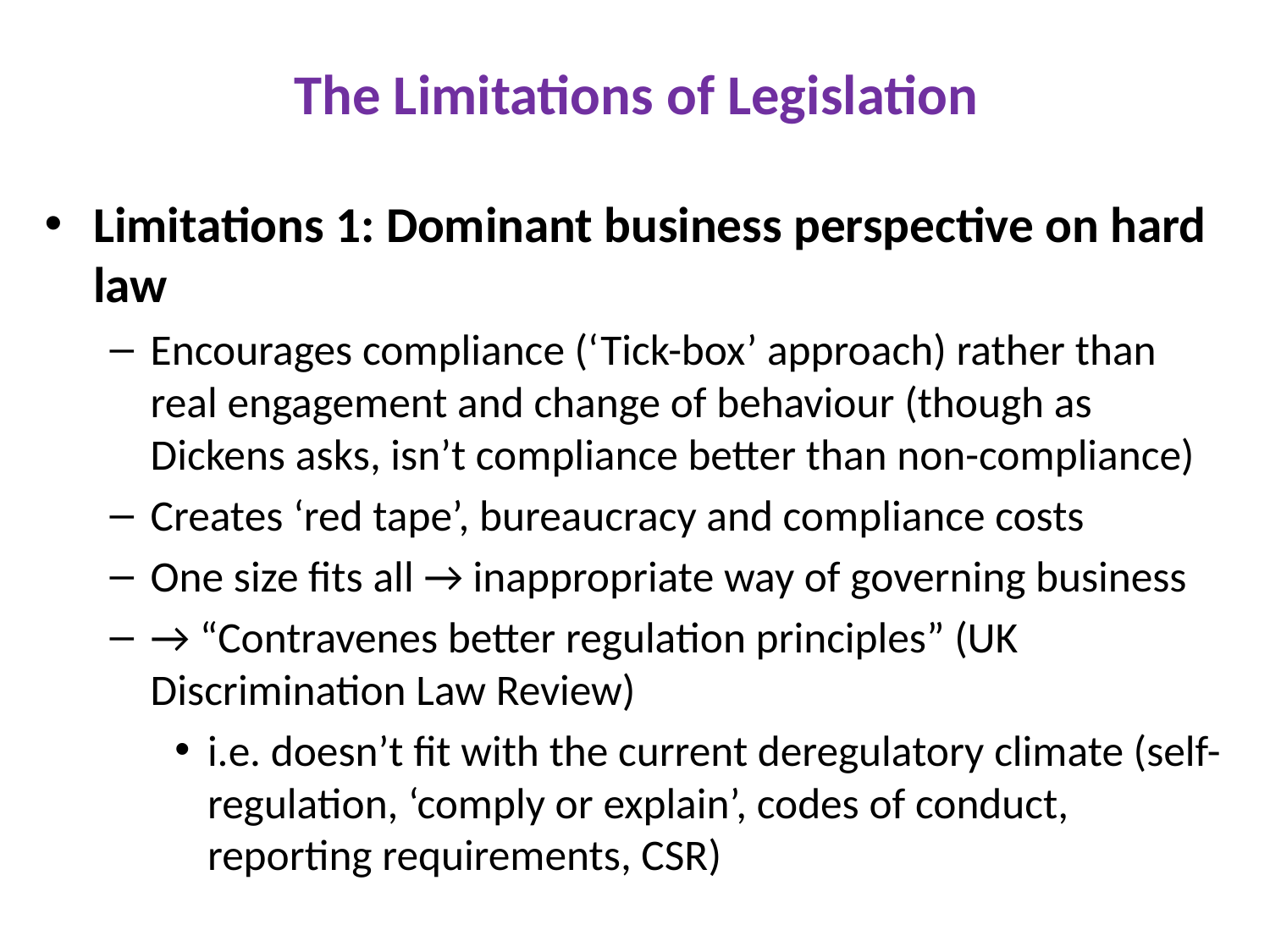

# The Limitations of Legislation
Limitations 1: Dominant business perspective on hard law
Encourages compliance (‘Tick-box’ approach) rather than real engagement and change of behaviour (though as Dickens asks, isn’t compliance better than non-compliance)
Creates ‘red tape’, bureaucracy and compliance costs
One size fits all → inappropriate way of governing business
→ “Contravenes better regulation principles” (UK Discrimination Law Review)
i.e. doesn’t fit with the current deregulatory climate (self-regulation, ‘comply or explain’, codes of conduct, reporting requirements, CSR)